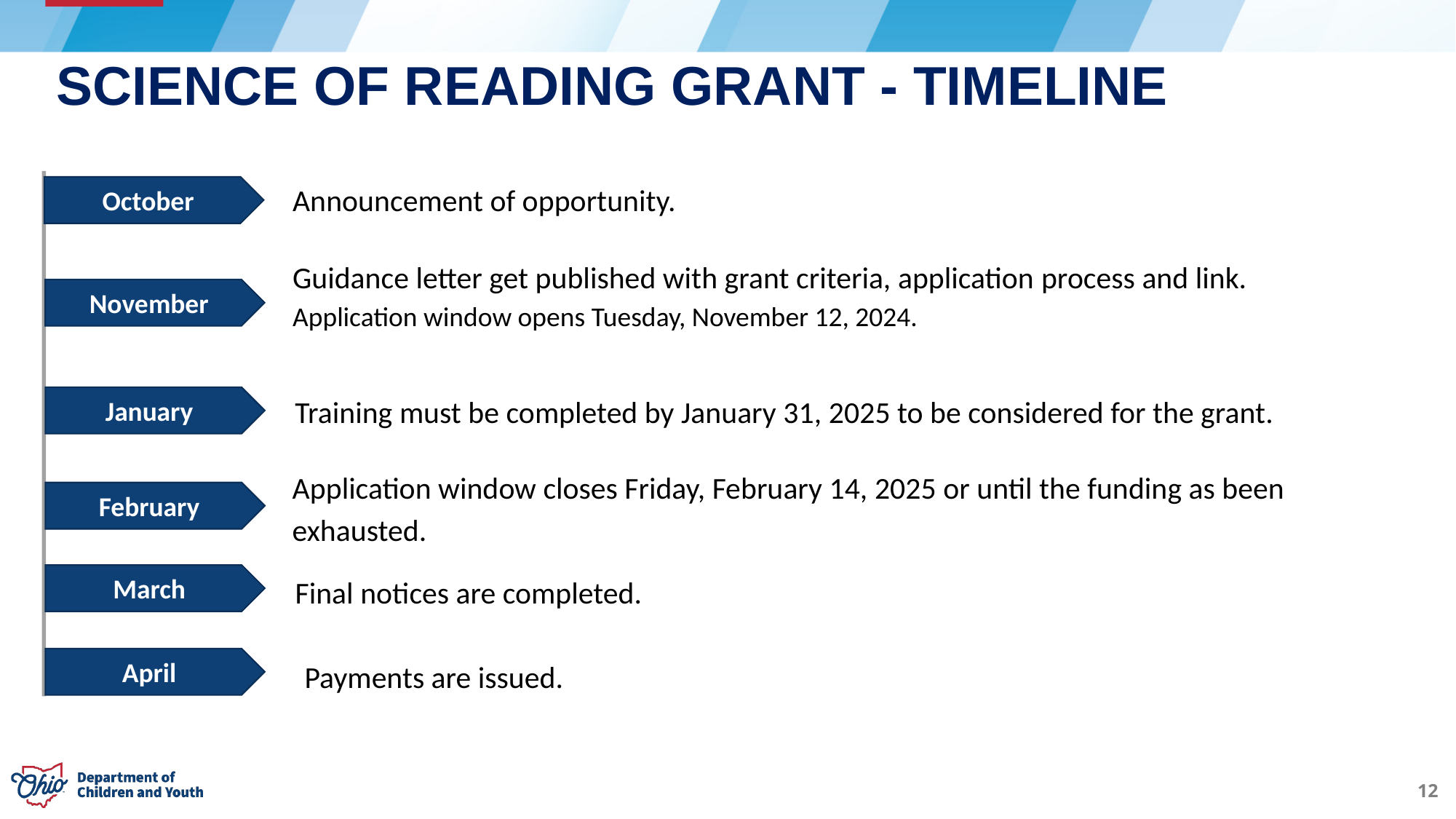

12
# Science of reading grant - timeline
Announcement of opportunity.
October

Guidance letter get published with grant criteria, application process and link.
Application window opens Tuesday, November 12, 2024.
November
Training must be completed by January 31, 2025 to be considered for the grant.
January
Application window closes Friday, February 14, 2025 or until the funding as been exhausted.
February
Final notices are completed.
March
Payments are issued.
April